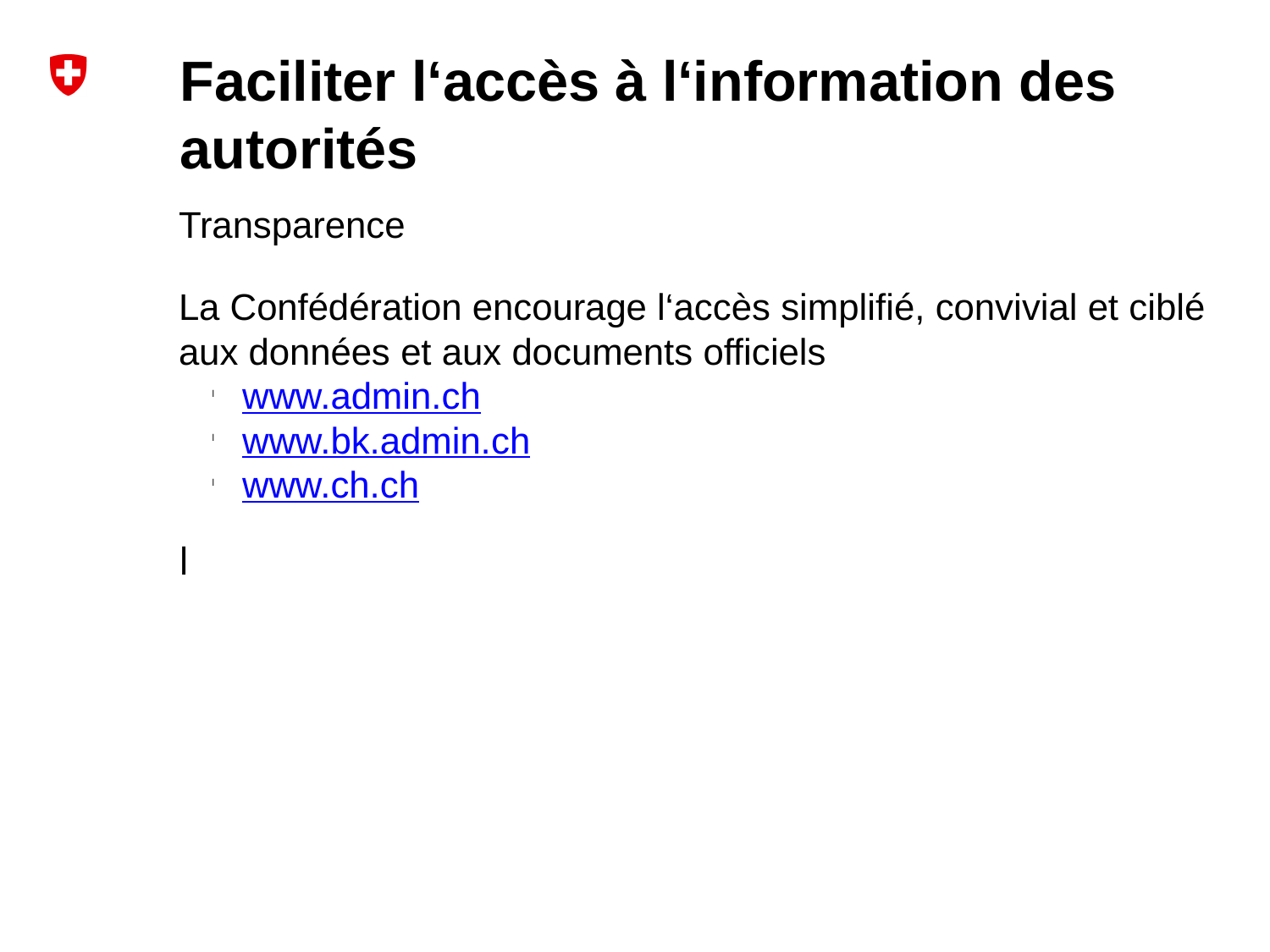

Faciliter l‘accès à l‘information des autorités
Transparence

La Confédération encourage l‘accès simplifié, convivial et ciblé aux données et aux documents officiels
www.admin.ch
www.bk.admin.ch
www.ch.ch